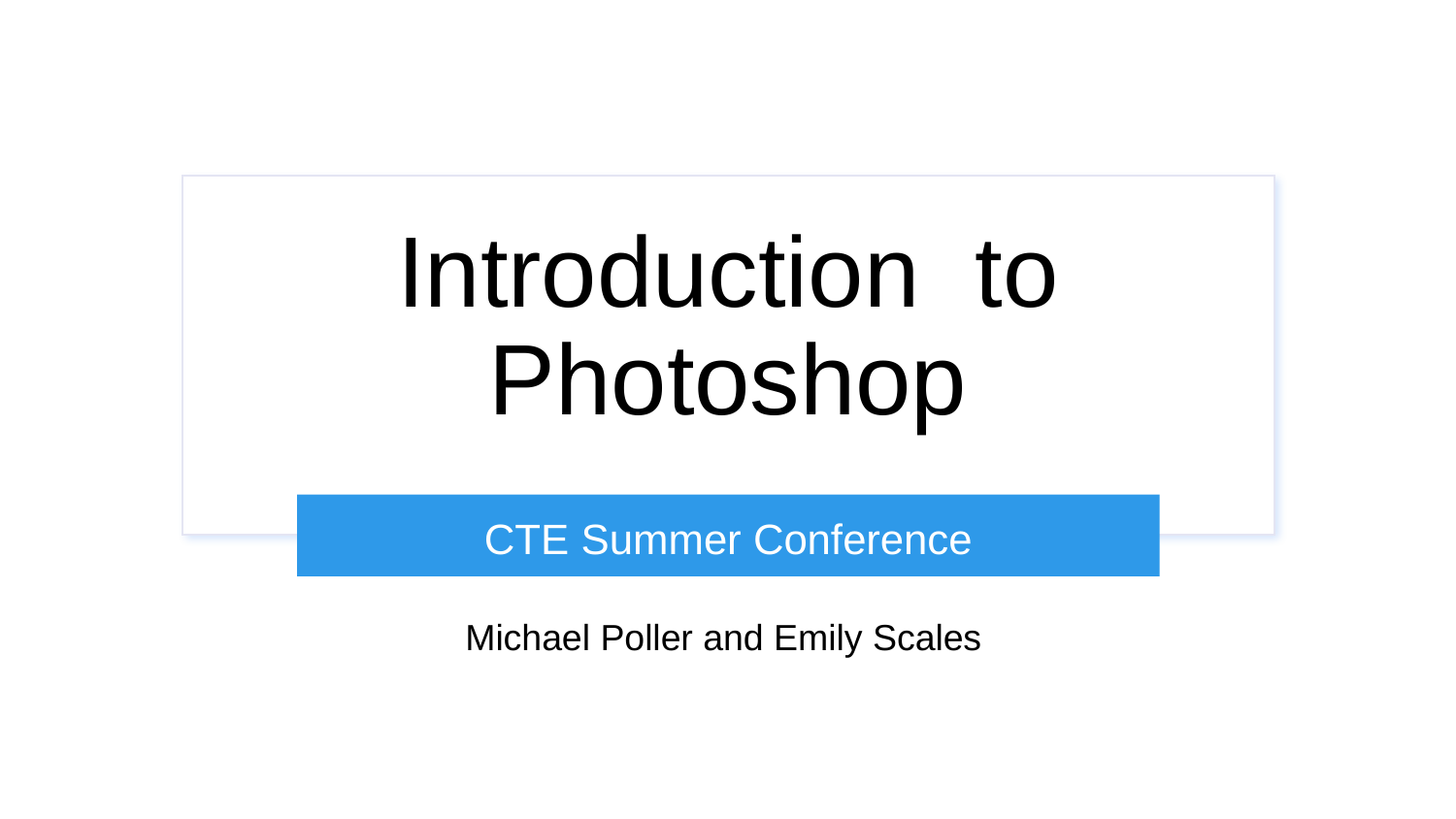

# Introduction  to Photoshop
CTE Summer Conference
Michael Poller and Emily Scales